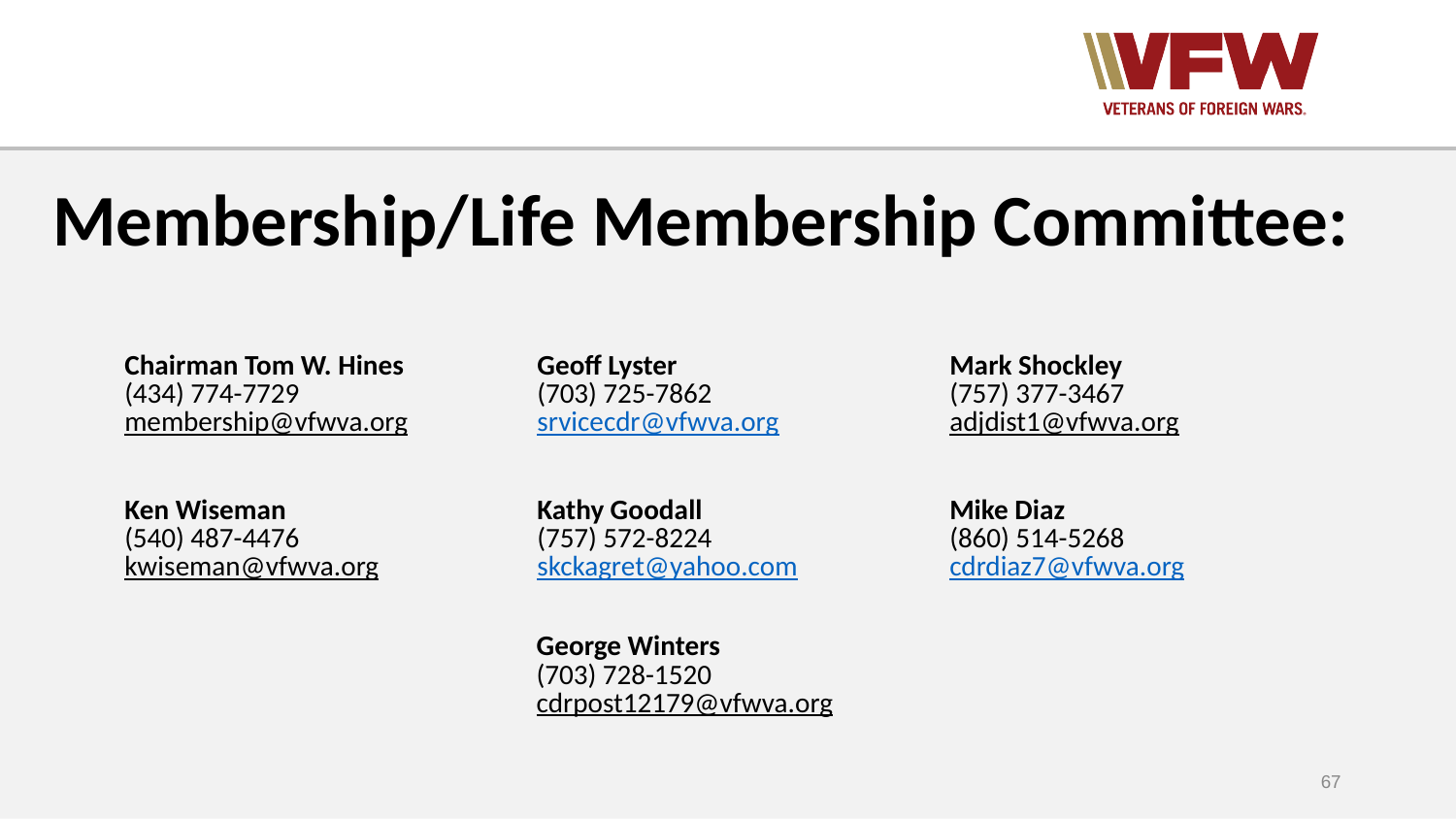

Membership/Life Membership Committee:

| Chairman Tom W. Hines (434) 774-7729 membership@vfwva.org | Geoff Lyster (703) 725-7862 srvicecdr@vfwva.org | Mark Shockley (757) 377-3467 adjdist1@vfwva.org |
| --- | --- | --- |
| Ken Wiseman (540) 487-4476 kwiseman@vfwva.org | Kathy Goodall (757) 572-8224 skckagret@yahoo.com | Mike Diaz (860) 514-5268 cdrdiaz7@vfwva.org |
|  | George Winters (703) 728-1520 cdrpost12179@vfwva.org |  |
67